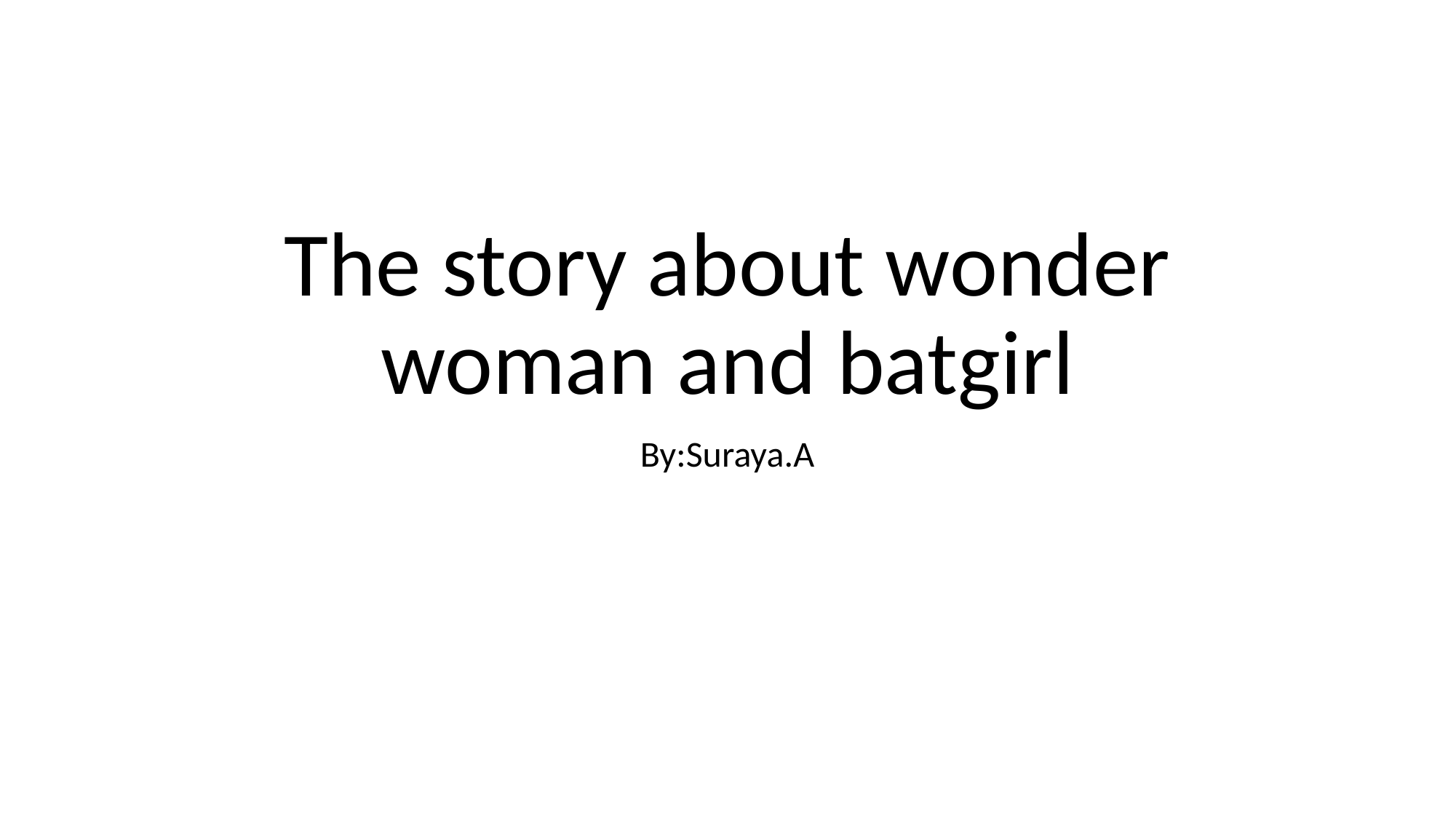

# The story about wonder woman and batgirl
By:Suraya.A